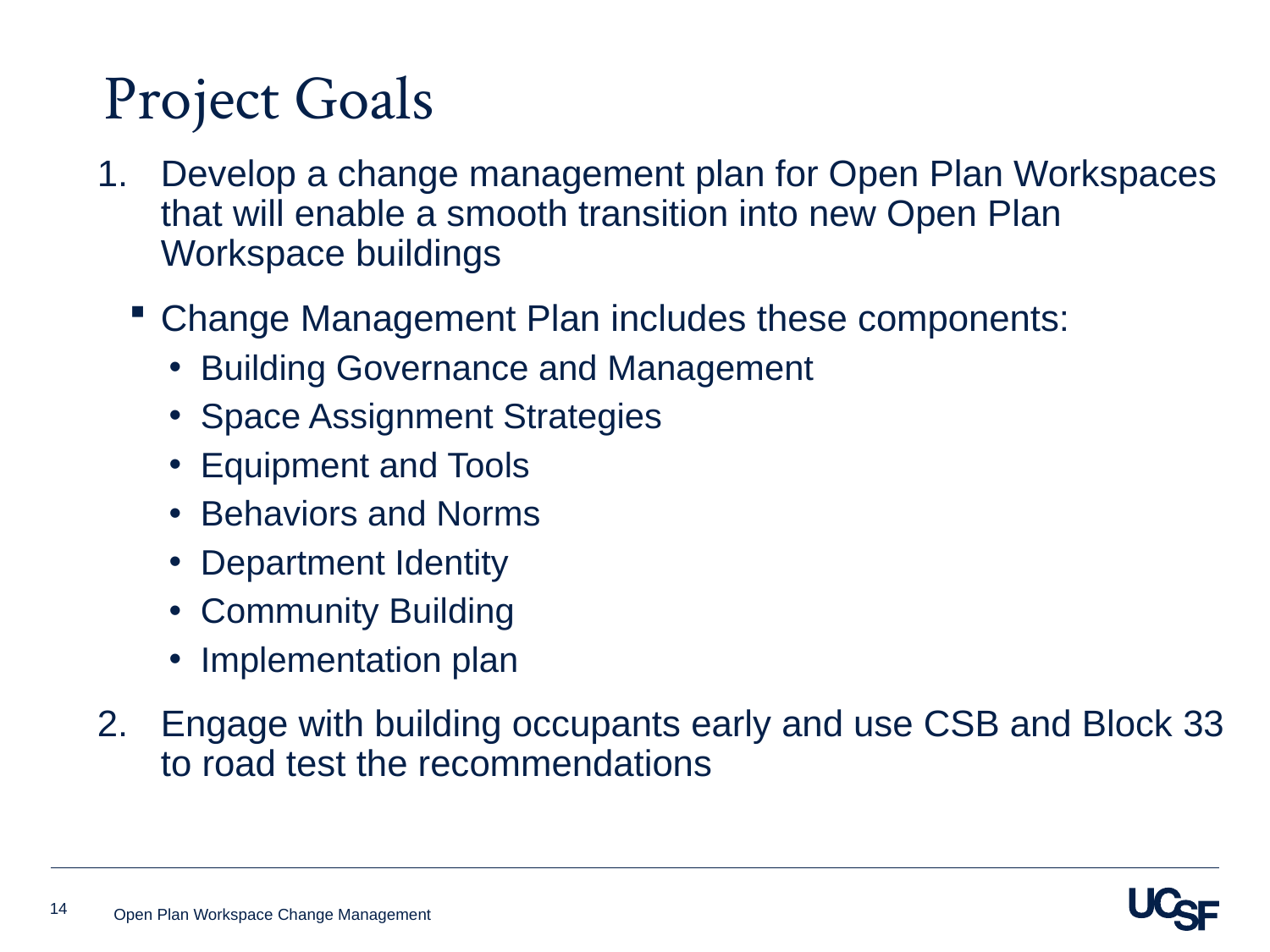

# Project Goals
Develop a change management plan for Open Plan Workspaces that will enable a smooth transition into new Open Plan Workspace buildings
Change Management Plan includes these components:
Building Governance and Management
Space Assignment Strategies
Equipment and Tools
Behaviors and Norms
Department Identity
Community Building
Implementation plan
Engage with building occupants early and use CSB and Block 33 to road test the recommendations
14
Open Plan Workspace Change Management